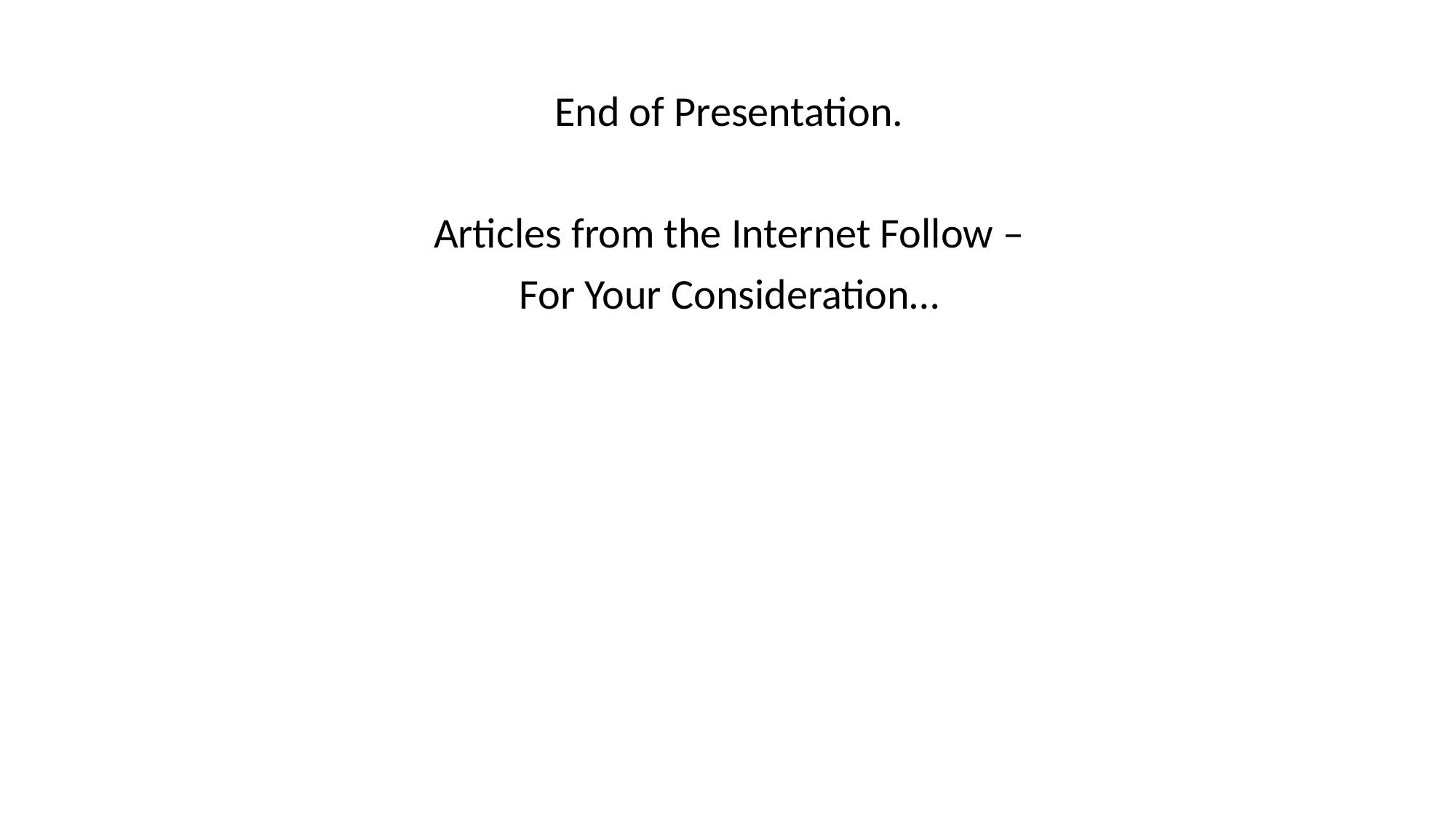

End of Presentation.

Articles from the Internet Follow –
For Your Consideration…